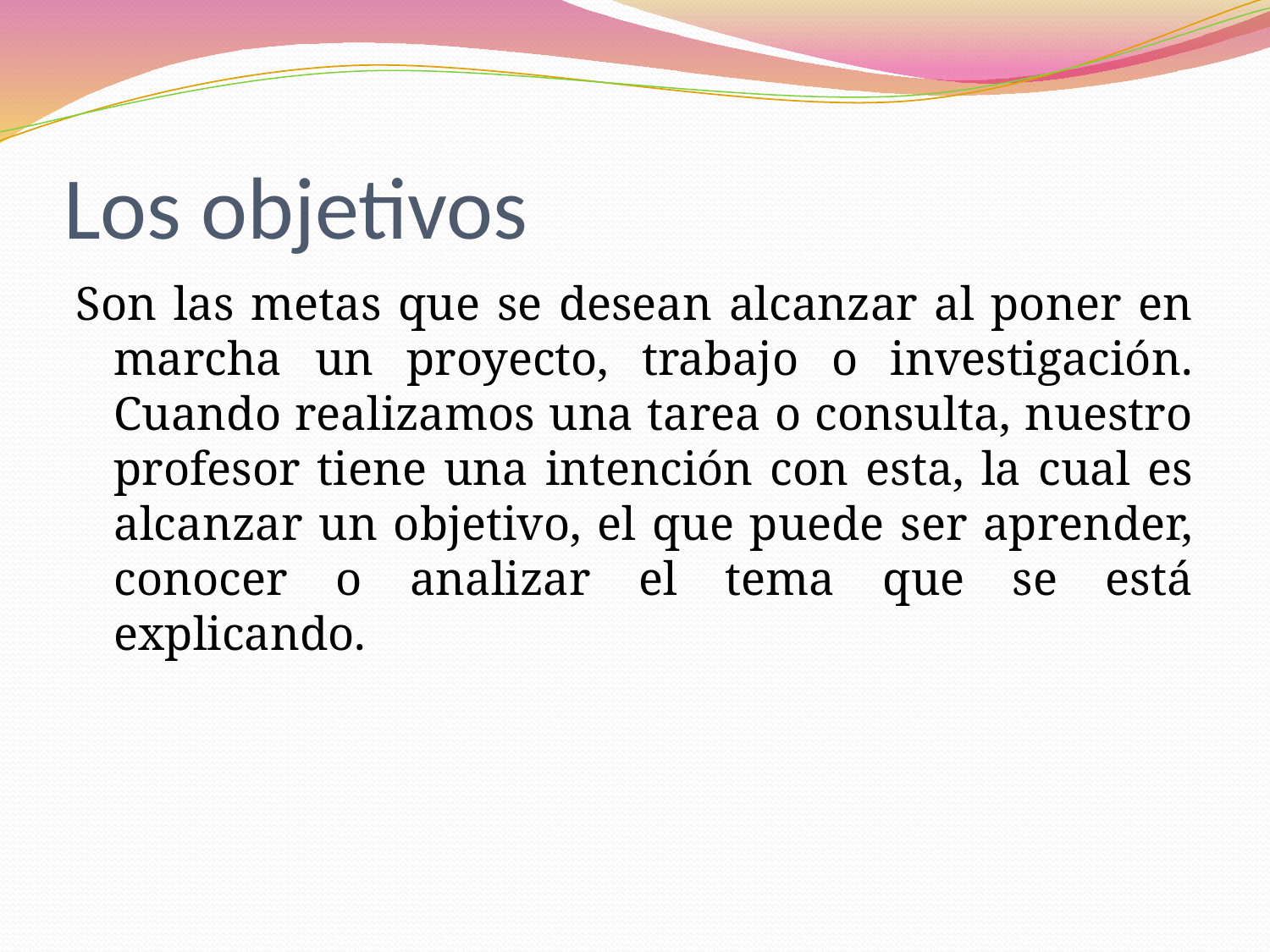

# Los objetivos
Son las metas que se desean alcanzar al poner en marcha un proyecto, trabajo o investigación. Cuando realizamos una tarea o consulta, nuestro profesor tiene una intención con esta, la cual es alcanzar un objetivo, el que puede ser aprender, conocer o analizar el tema que se está explicando.